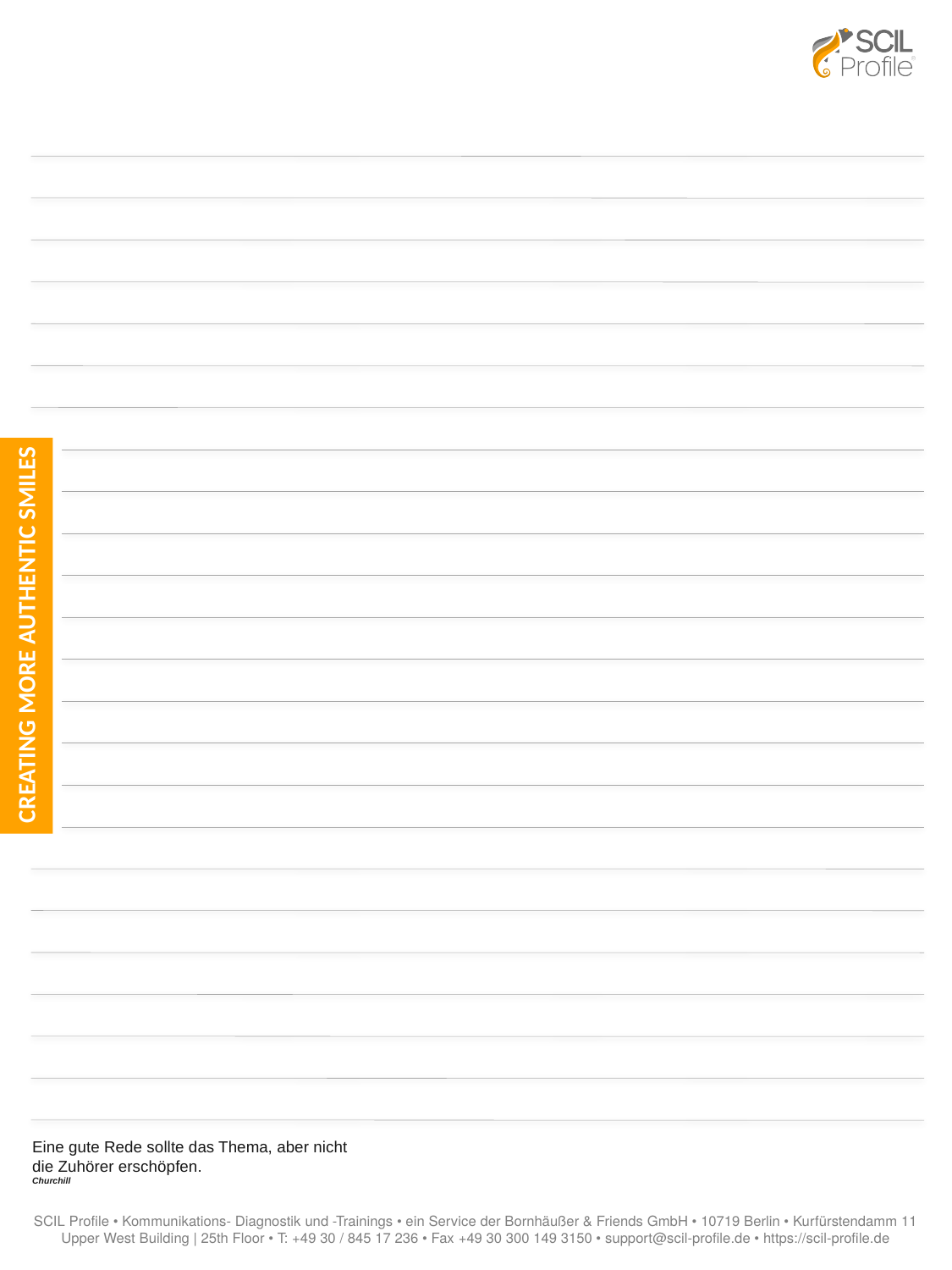

Eine gute Rede sollte das Thema, aber nicht die Zuhörer erschöpfen.
Churchill